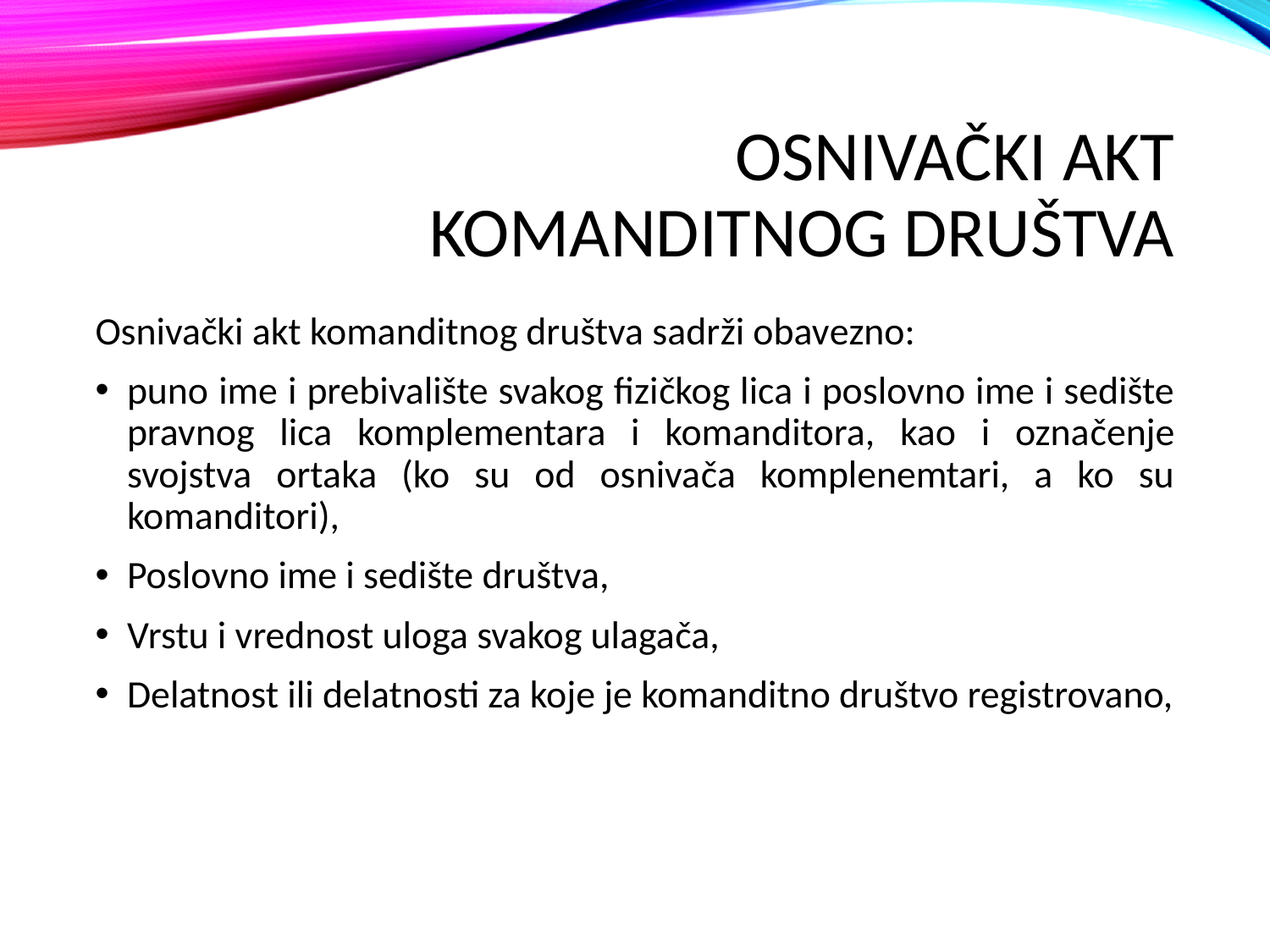

# Osnivački akt komanditnog društva
Osnivački akt komanditnog društva sadrži obavezno:
puno ime i prebivalište svakog fizičkog lica i poslovno ime i sedište pravnog lica komplementara i komanditora, kao i označenje svojstva ortaka (ko su od osnivača komplenemtari, a ko su komanditori),
Poslovno ime i sedište društva,
Vrstu i vrednost uloga svakog ulagača,
Delatnost ili delatnosti za koje je komanditno društvo registrovano,